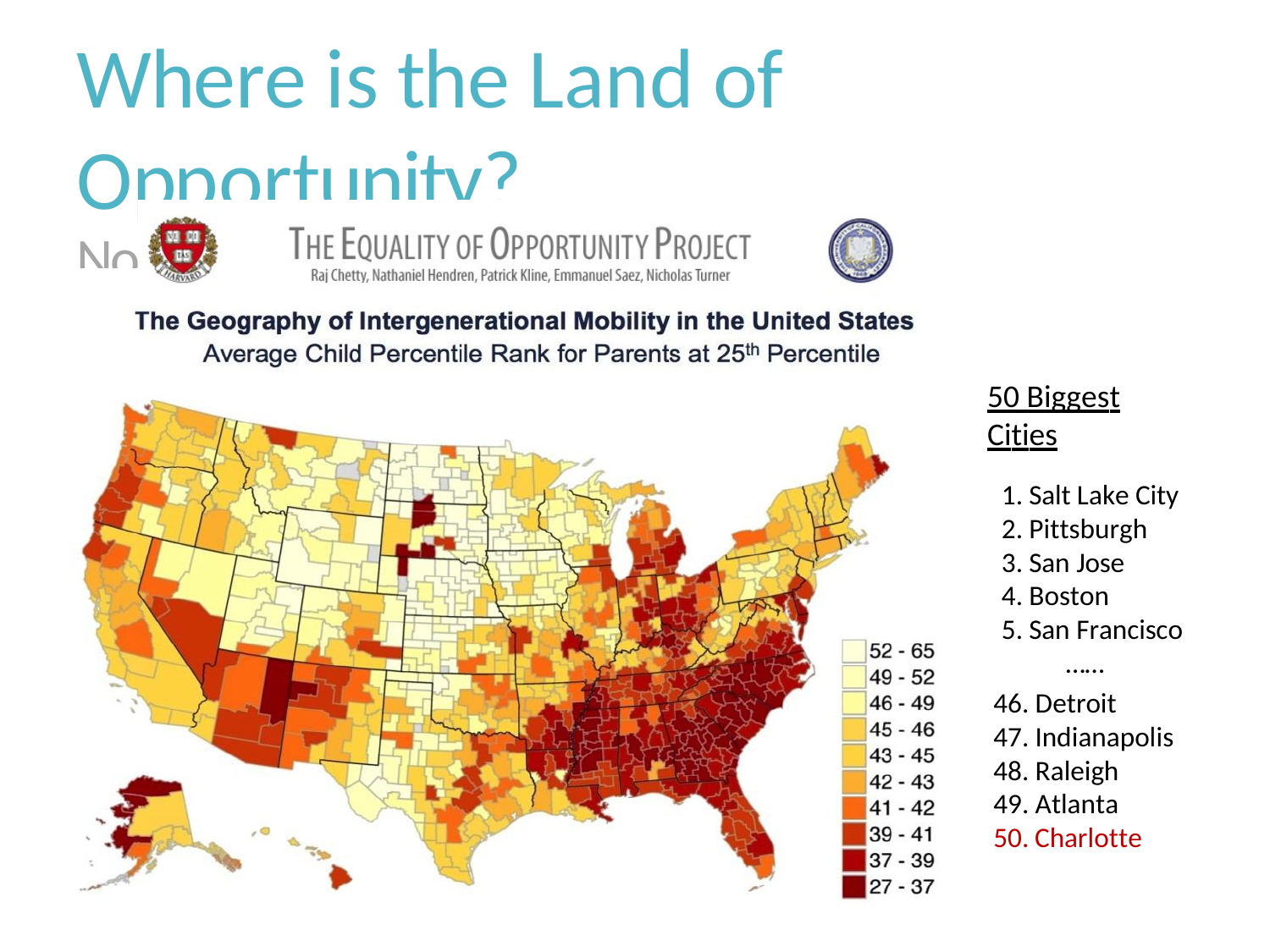

# Where is the Land of Opportunity?
Not Charlotte…

50 Biggest Cities

Salt Lake City
Pittsburgh
San Jose
Boston
San Francisco
……
Detroit
Indianapolis
Raleigh
Atlanta
Charlotte